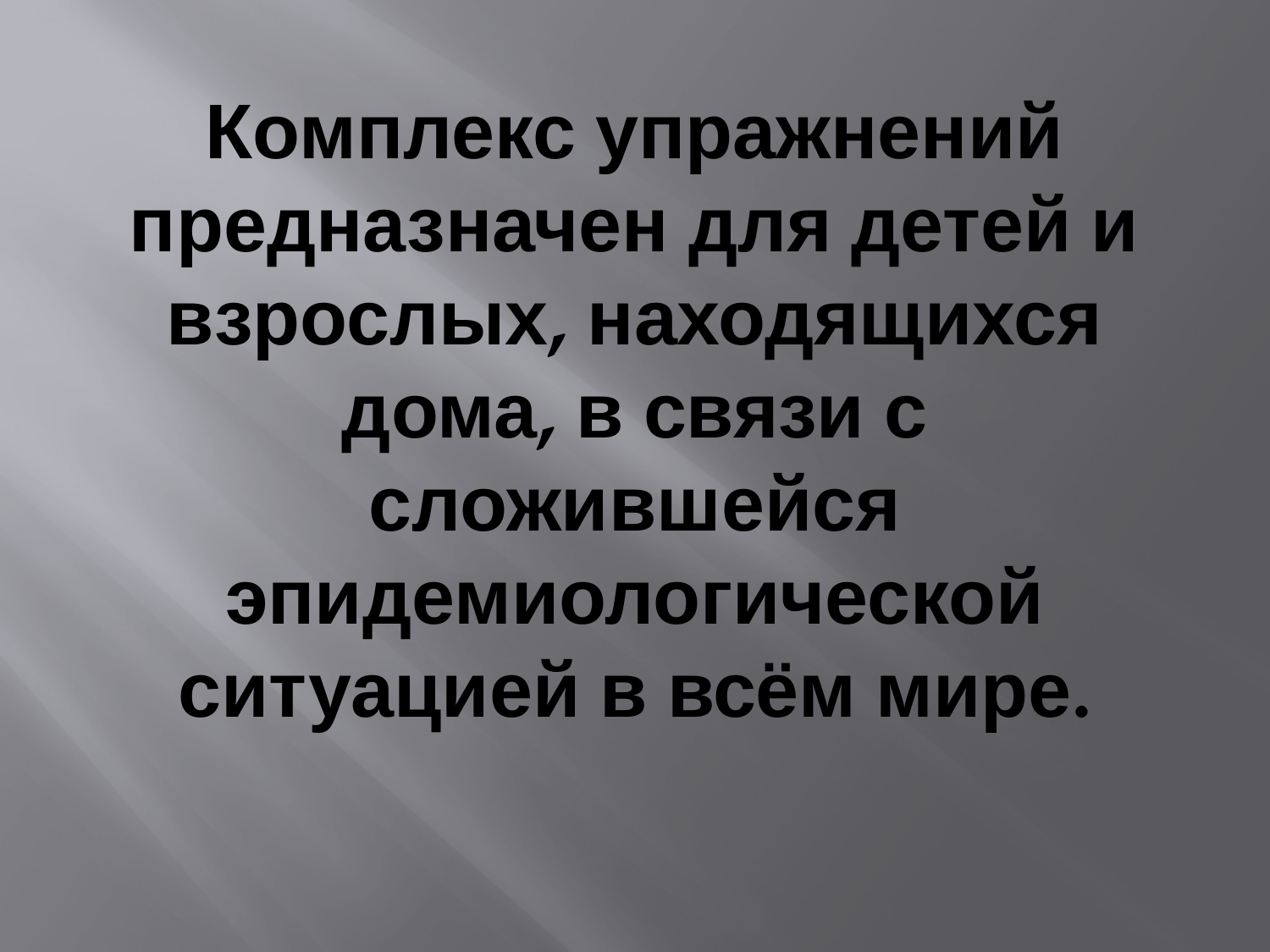

# Комплекс упражнений предназначен для детей и взрослых, находящихся дома, в связи с сложившейся эпидемиологической ситуацией в всём мире.